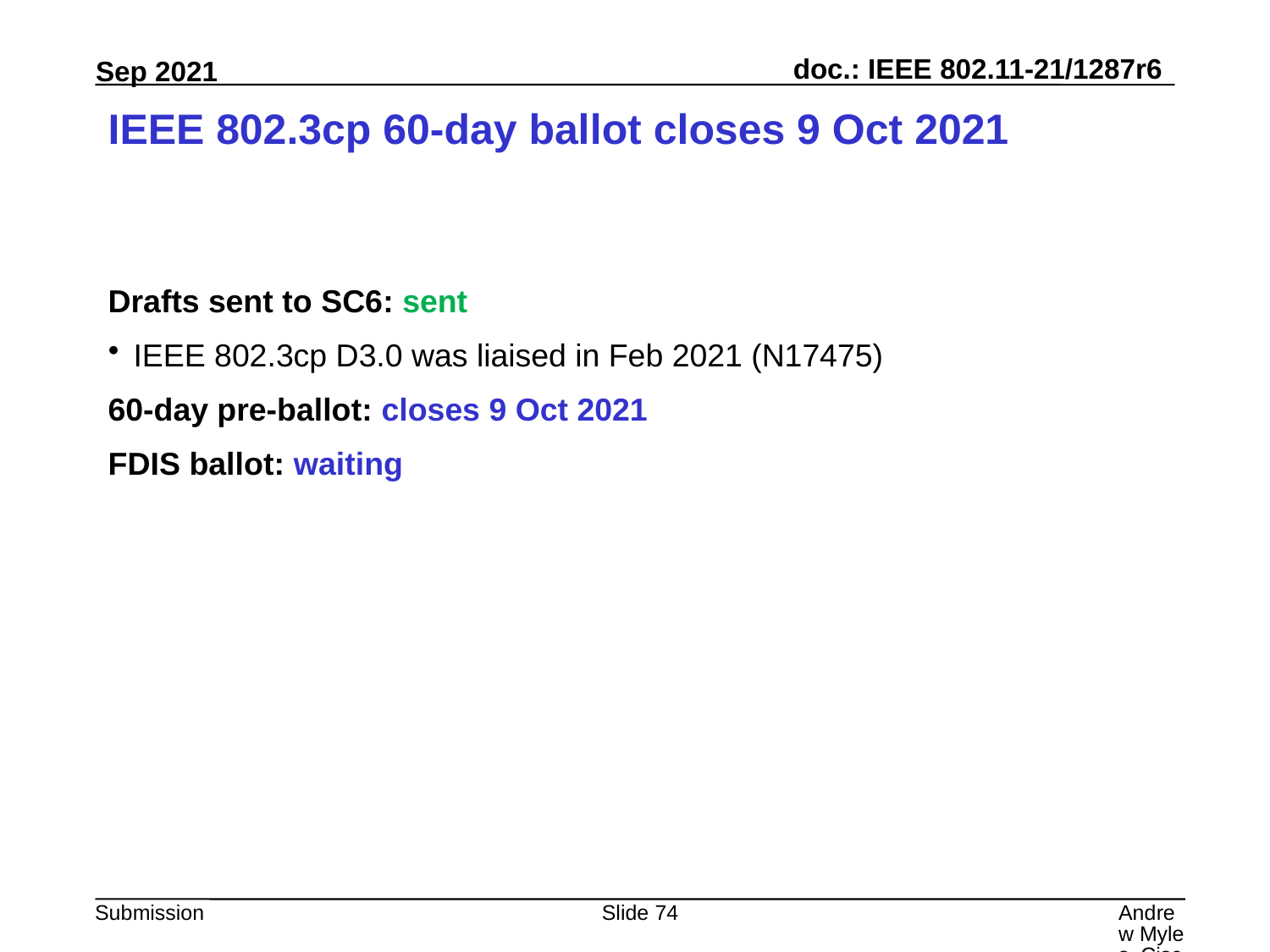

# IEEE 802.3cp 60-day ballot closes 9 Oct 2021
Drafts sent to SC6: sent
IEEE 802.3cp D3.0 was liaised in Feb 2021 (N17475)
60-day pre-ballot: closes 9 Oct 2021
FDIS ballot: waiting

Slide 74
Andrew Myles, Cisco